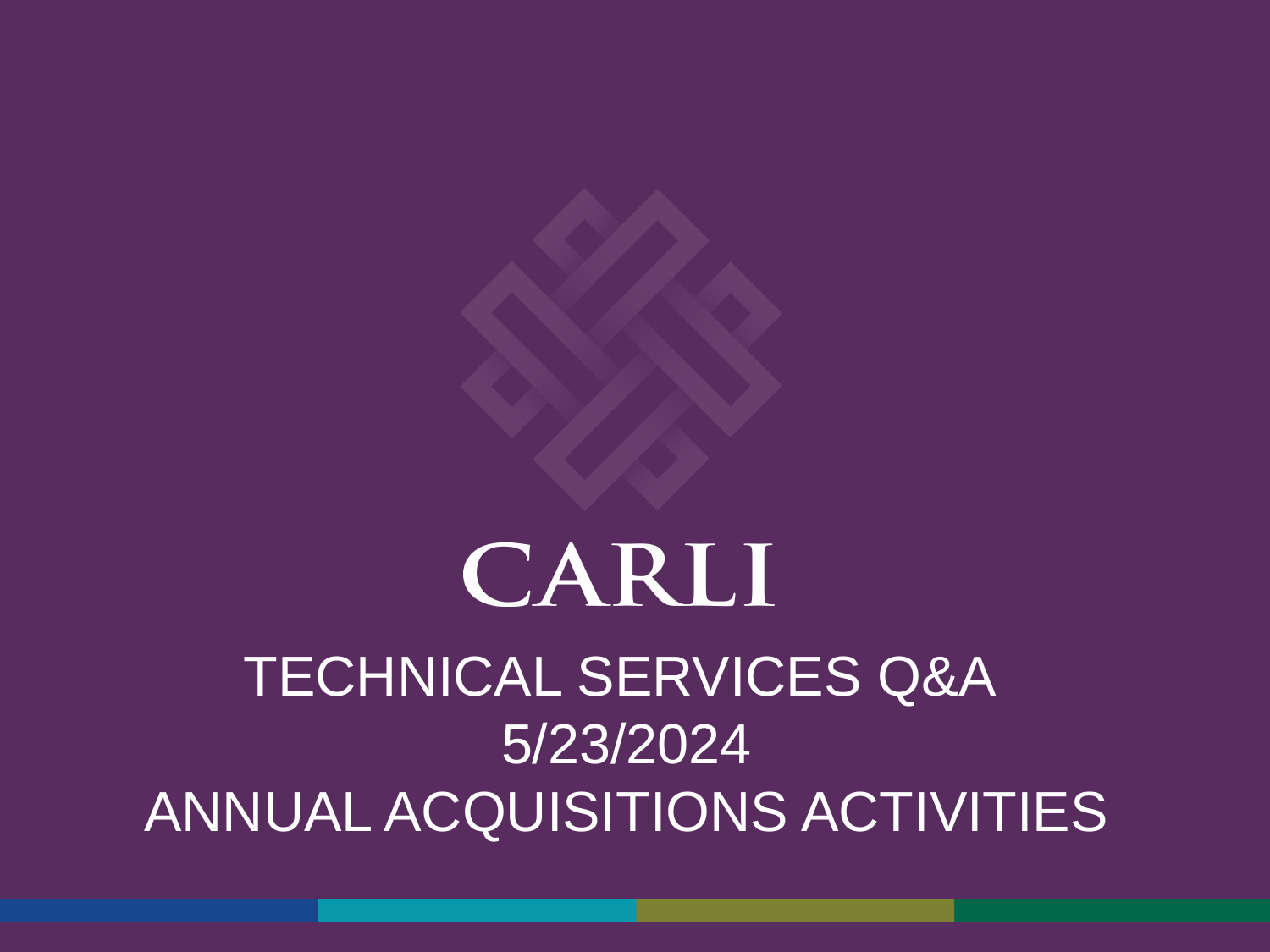

# TechNical Services Q&A 5/23/2024 Annual Acquisitions Activities